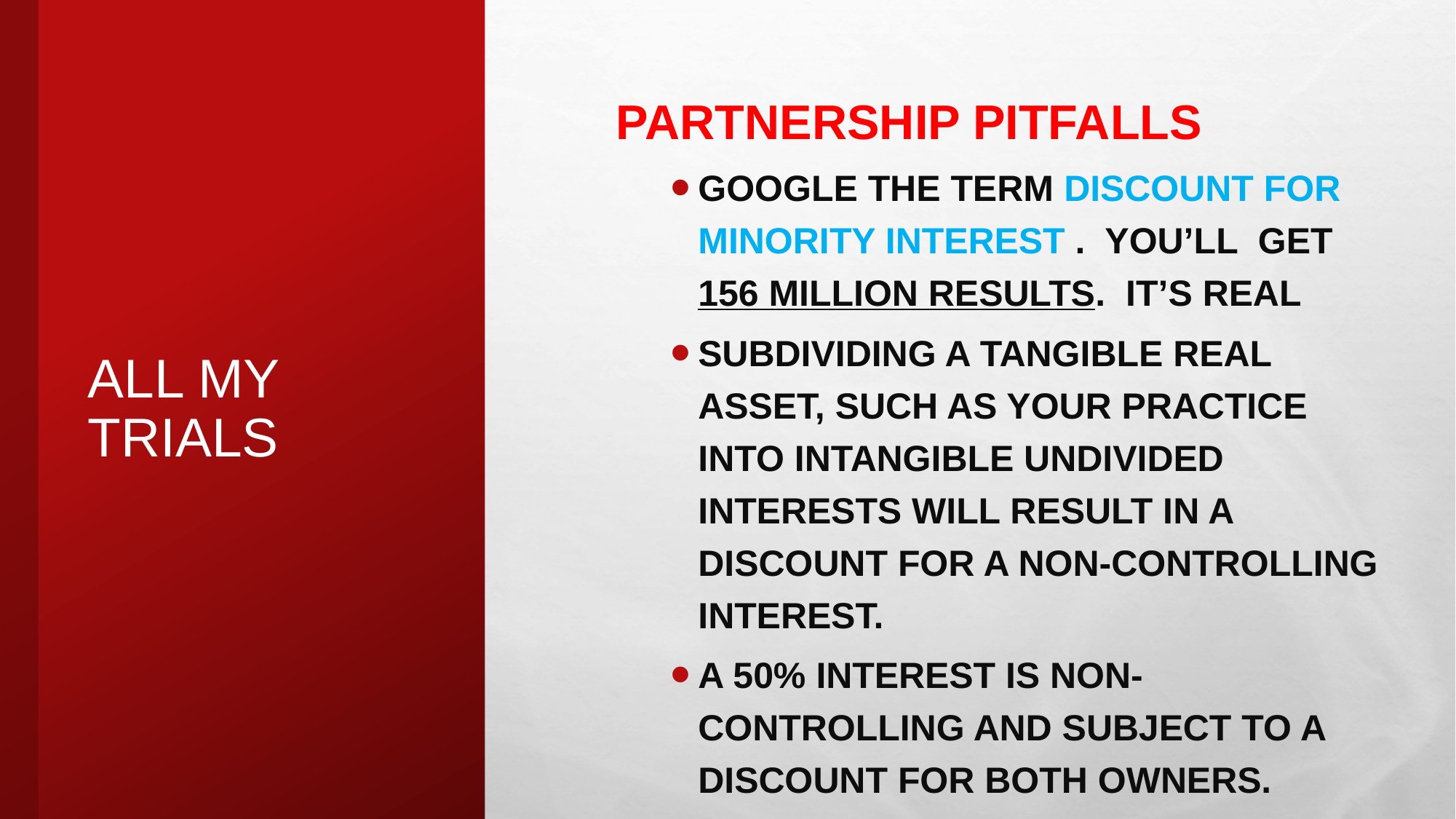

PARTNERSHIP PITFALLS
GOOGLE THE TERM DISCOUNT FOR MINORITY INTEREST .  YOU’LL  GET 156 MILLION RESULTS.  IT’S REAL
SUBDIVIDING A TANGIBLE REAL ASSET, SUCH AS your PRACTICE INTO intangible UNDIVIDED INTERESTS WILL RESULT IN A DISCOUNT FOR A NON-CONTROLLING INTEREST.
A 50% INTEREST IS NON-CONTROLLING AND SUBJECT TO A DISCOUNT FOR BOTH owners.

# ALL MY TRIALS